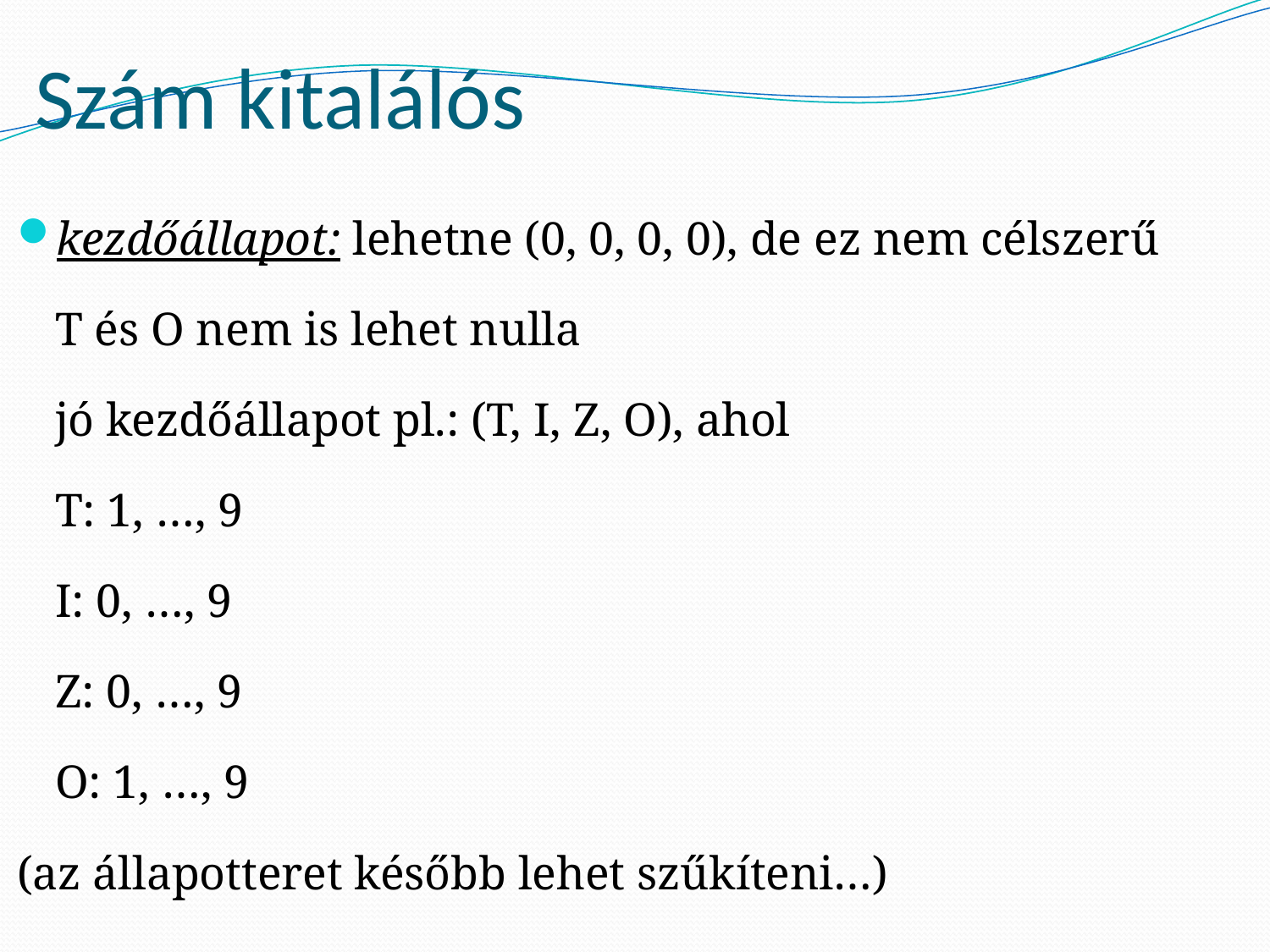

# Szám kitalálós
kezdőállapot: lehetne (0, 0, 0, 0), de ez nem célszerű
		T és O nem is lehet nulla
		jó kezdőállapot pl.: (T, I, Z, O), ahol
			T: 1, …, 9
			I: 0, …, 9
			Z: 0, …, 9
			O: 1, …, 9
(az állapotteret később lehet szűkíteni…)